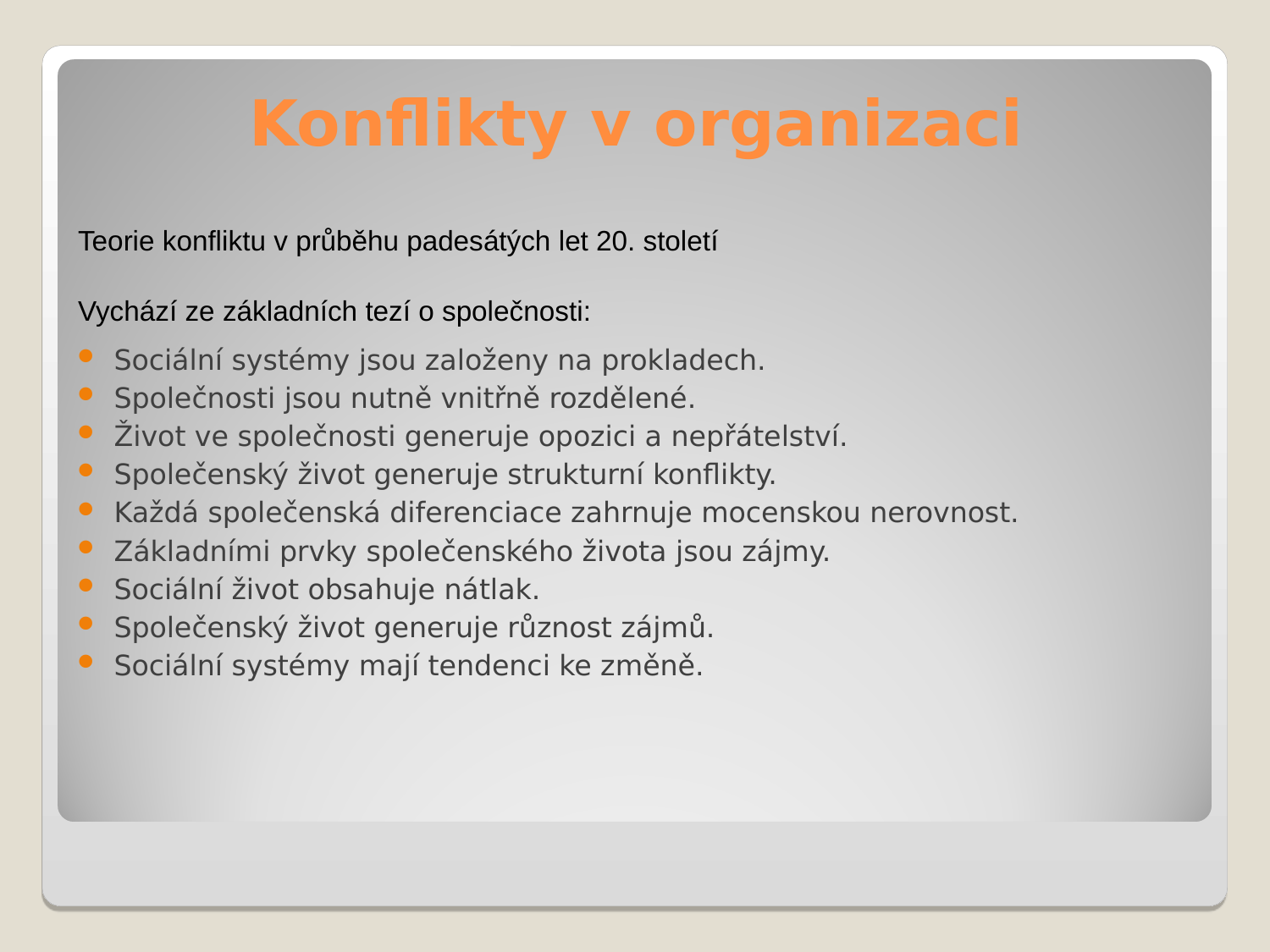

Konflikty v organizaci
Teorie konfliktu v průběhu padesátých let 20. století
Vychází ze základních tezí o společnosti:
Sociální systémy jsou založeny na prokladech.
Společnosti jsou nutně vnitřně rozdělené.
Život ve společnosti generuje opozici a nepřátelství.
Společenský život generuje strukturní konflikty.
Každá společenská diferenciace zahrnuje mocenskou nerovnost.
Základními prvky společenského života jsou zájmy.
Sociální život obsahuje nátlak.
Společenský život generuje různost zájmů.
Sociální systémy mají tendenci ke změně.